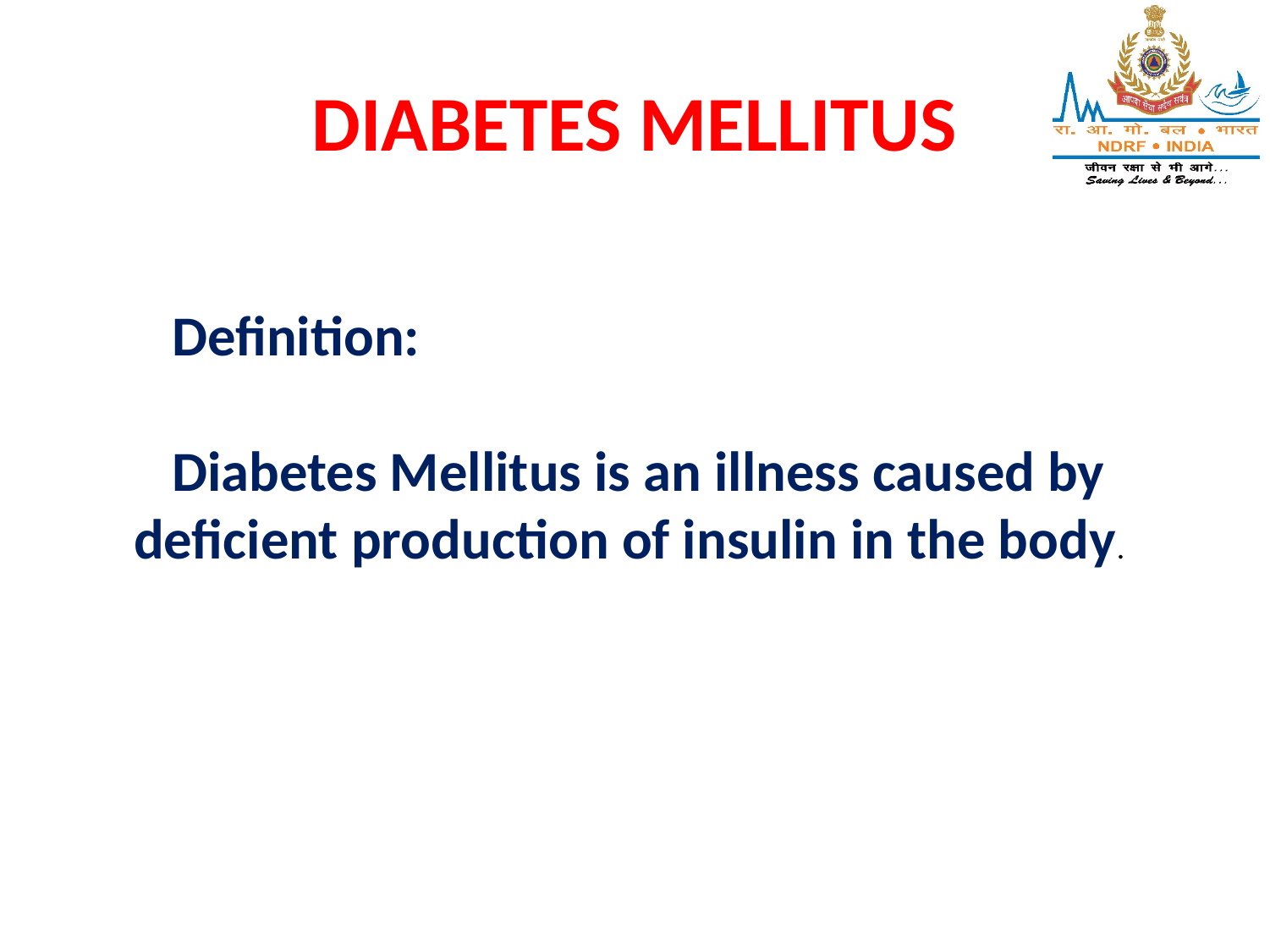

# DIABETES MELLITUS
	Definition:

	Diabetes Mellitus is an illness caused by
       deficient production of insulin in the body.